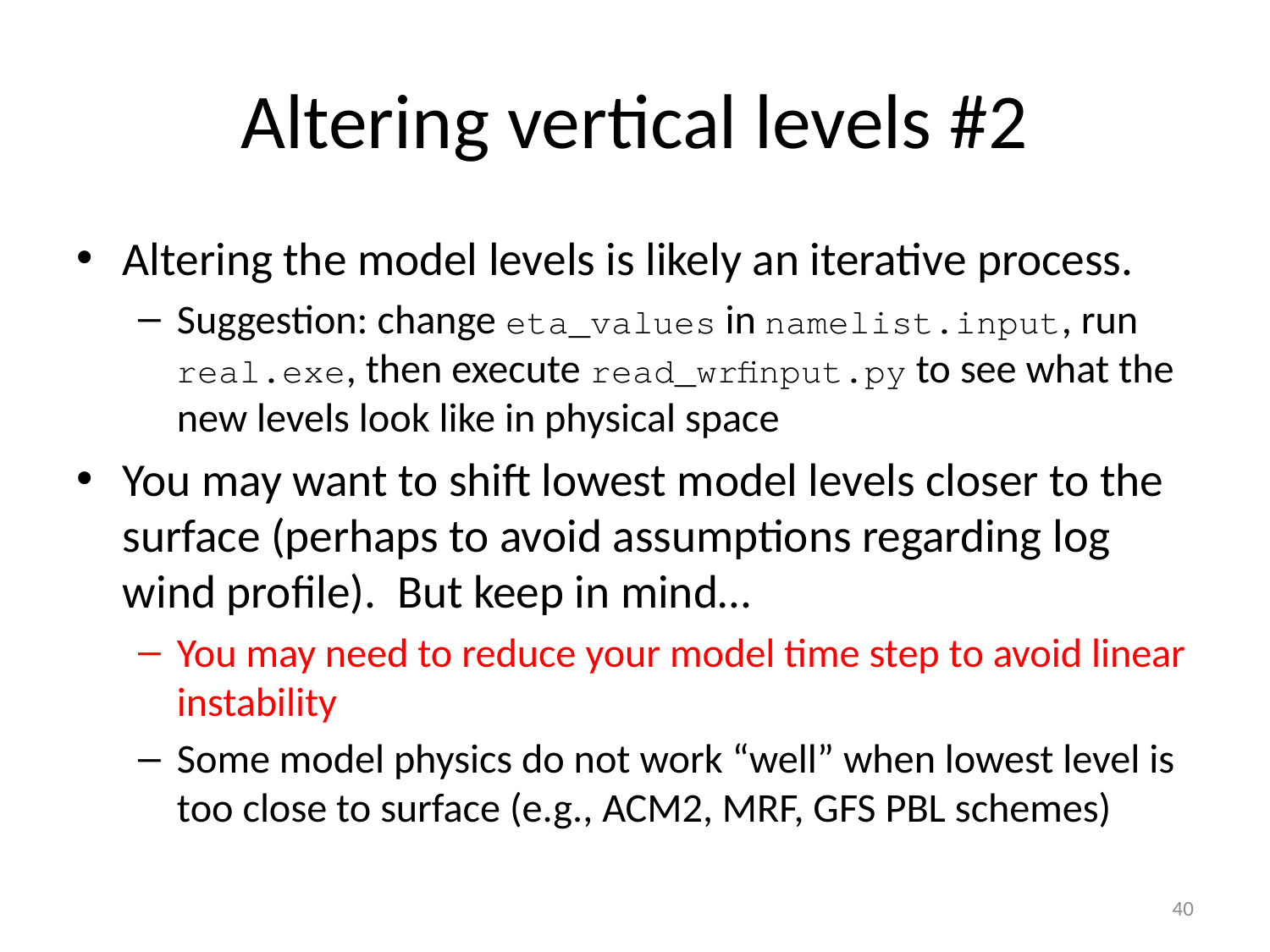

# Altering vertical levels #2
Altering the model levels is likely an iterative process.
Suggestion: change eta_values in namelist.input, run real.exe, then execute read_wrfinput.py to see what the new levels look like in physical space
You may want to shift lowest model levels closer to the surface (perhaps to avoid assumptions regarding log wind profile).  But keep in mind…
You may need to reduce your model time step to avoid linear instability
Some model physics do not work “well” when lowest level is too close to surface (e.g., ACM2, MRF, GFS PBL schemes)
40